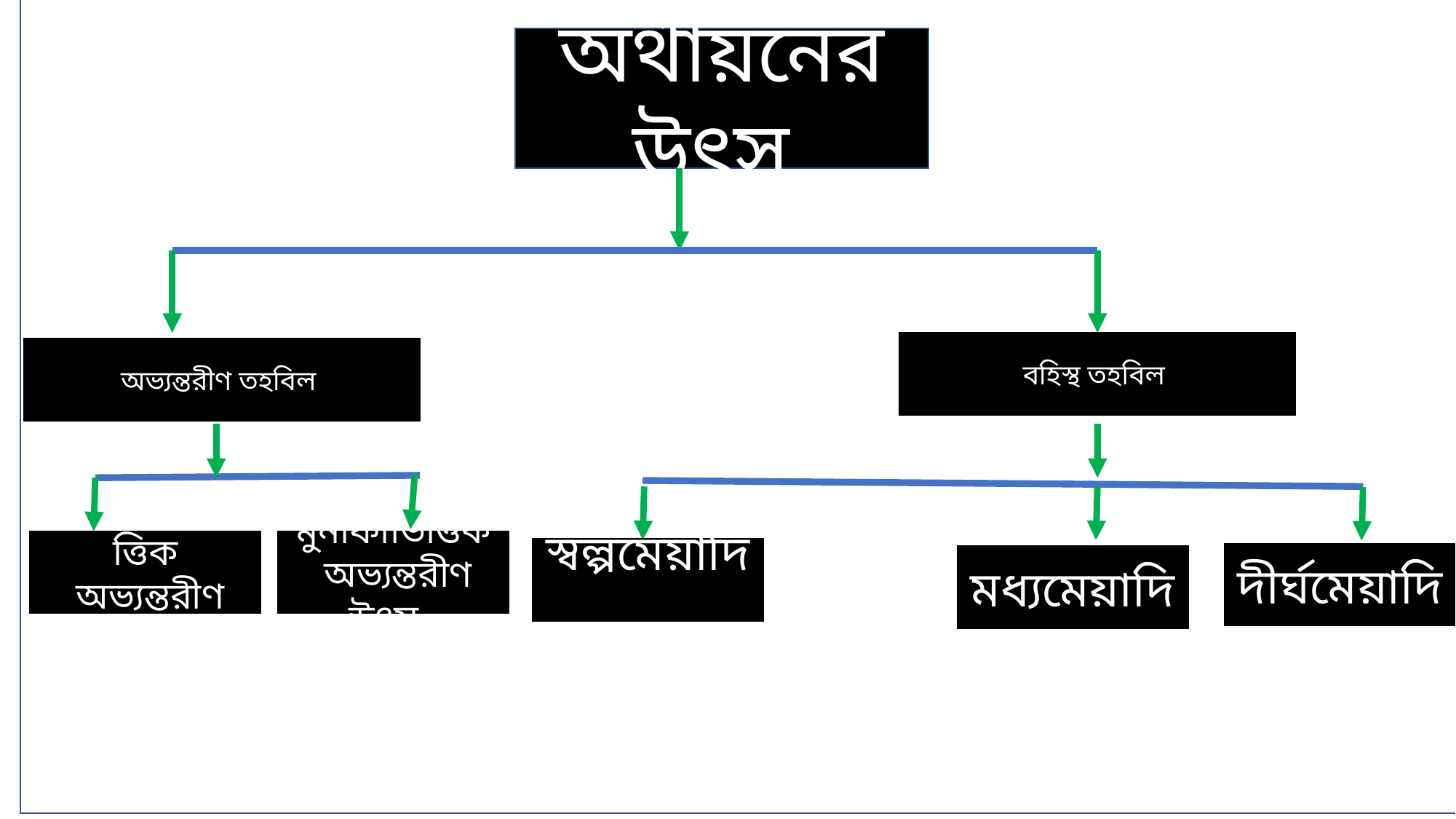

অর্থায়নের উৎস
বহিস্থ তহবিল
অভ্যন্তরীণ তহবিল
মালিকানাভিত্তিক
 অভ্যন্তরীণ উৎস
মুনাফাভিত্তিক
 অভ্যন্তরীণ উৎস
স্বল্পমেয়াদি
দীর্ঘমেয়াদি
মধ্যমেয়াদি